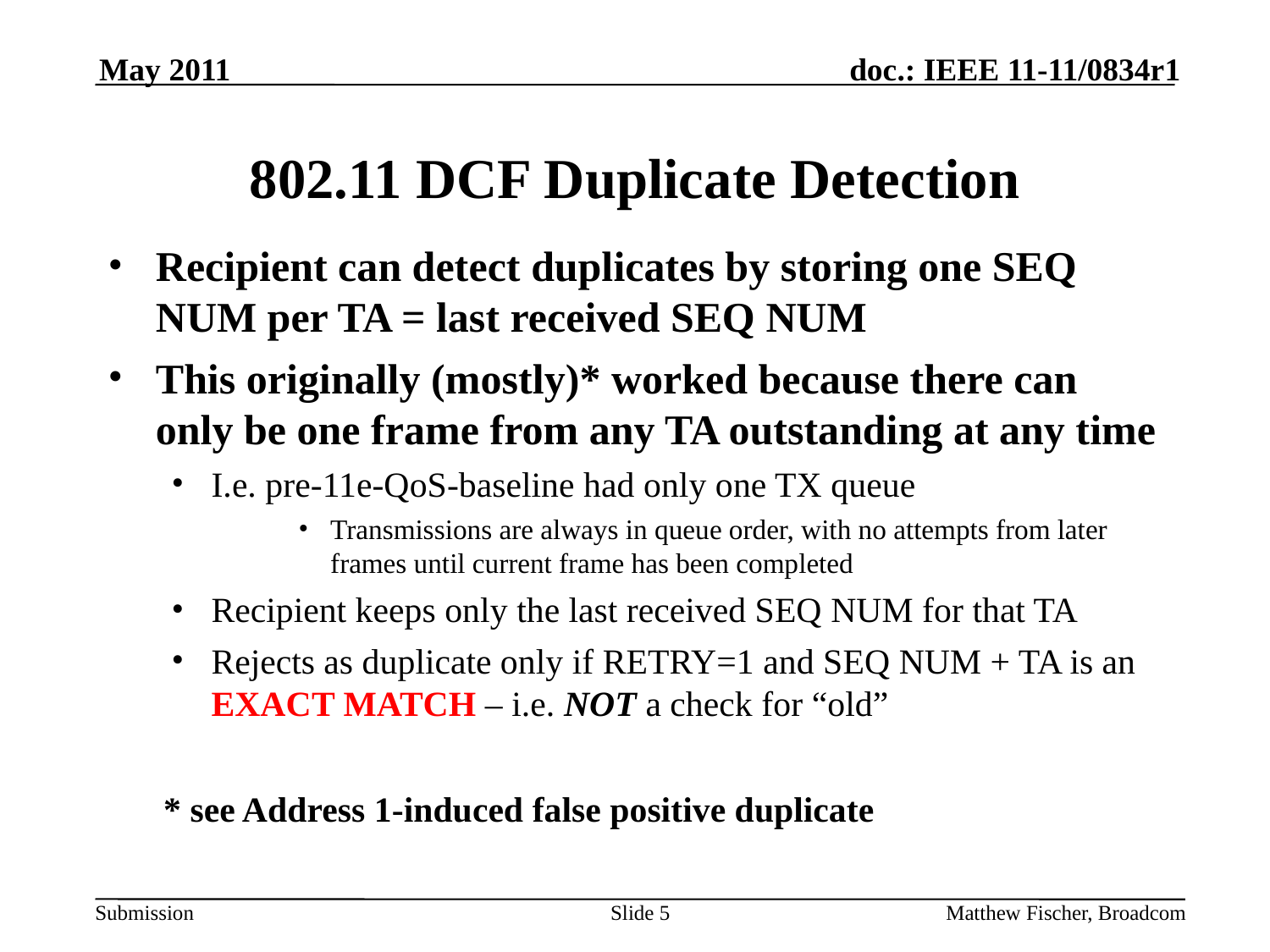

May 2011
# 802.11 DCF Duplicate Detection
Recipient can detect duplicates by storing one SEQ NUM per TA = last received SEQ NUM
This originally (mostly)* worked because there can only be one frame from any TA outstanding at any time
I.e. pre-11e-QoS-baseline had only one TX queue
Transmissions are always in queue order, with no attempts from later frames until current frame has been completed
Recipient keeps only the last received SEQ NUM for that TA
Rejects as duplicate only if RETRY=1 and SEQ NUM + TA is an EXACT MATCH – i.e. NOT a check for “old”

* see Address 1-induced false positive duplicate
Slide 5
Matthew Fischer, Broadcom